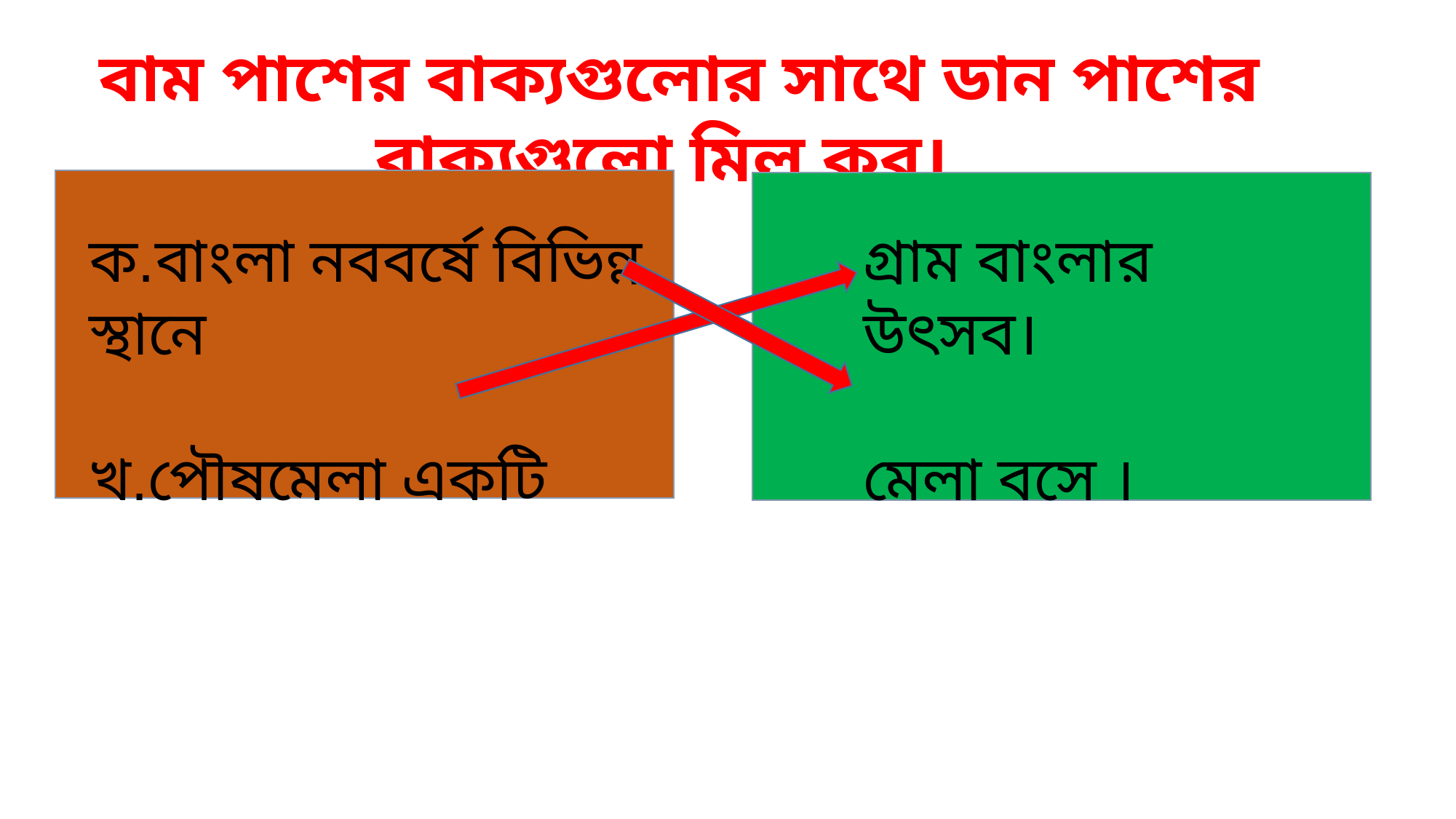

বাম পাশের বাক্যগুলোর সাথে ডান পাশের বাক্যগুলো মিল কর।

ক.বাংলা নববর্ষে বিভিন্ন স্থানে

খ.পৌষমেলা একটি
গ্রাম বাংলার উৎসব।

মেলা বসে ।